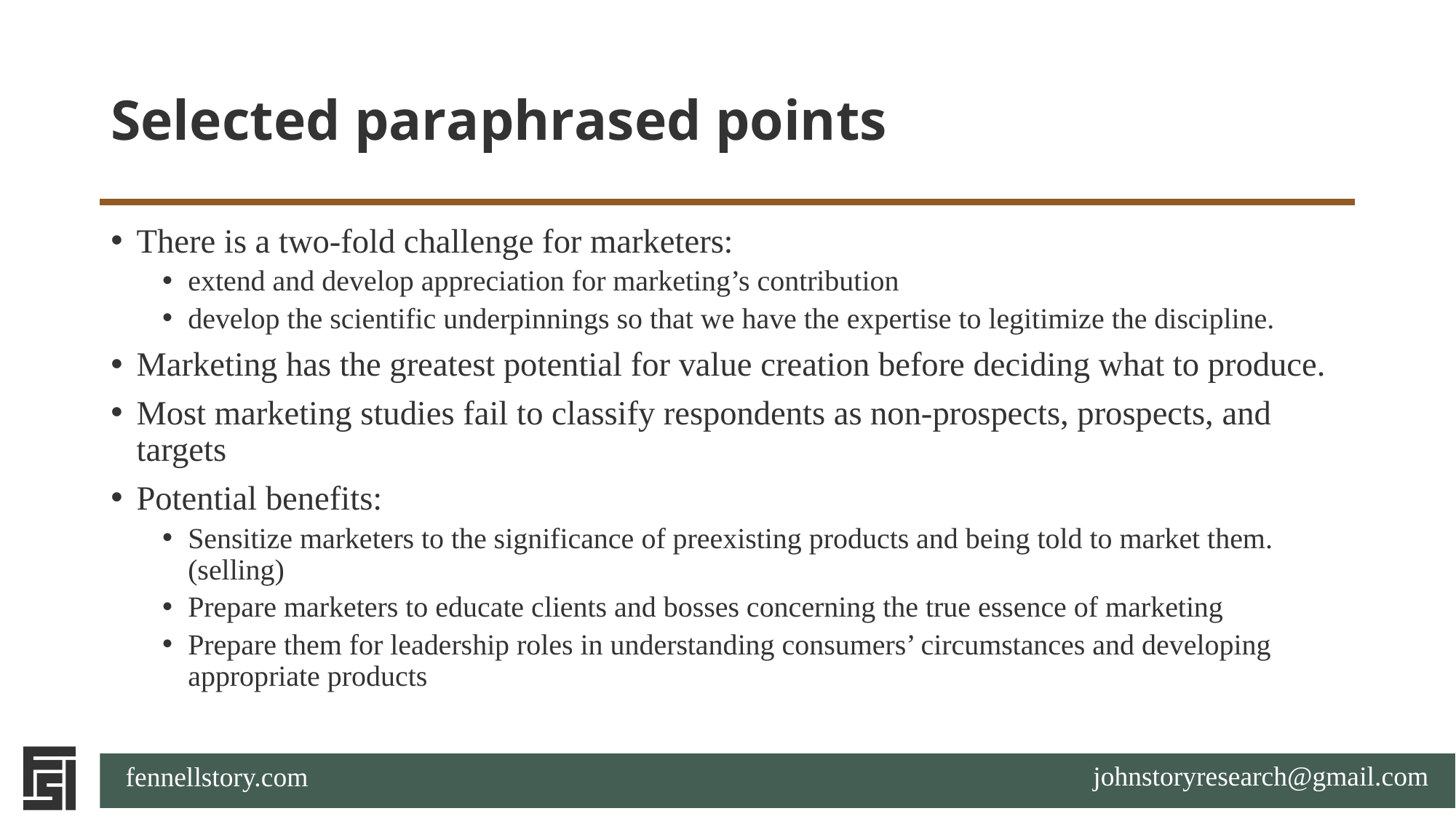

# Selected paraphrased points
There is a two-fold challenge for marketers:
extend and develop appreciation for marketing’s contribution
develop the scientific underpinnings so that we have the expertise to legitimize the discipline.
Marketing has the greatest potential for value creation before deciding what to produce.
Most marketing studies fail to classify respondents as non-prospects, prospects, and targets
Potential benefits:
Sensitize marketers to the significance of preexisting products and being told to market them. (selling)
Prepare marketers to educate clients and bosses concerning the true essence of marketing
Prepare them for leadership roles in understanding consumers’ circumstances and developing appropriate products